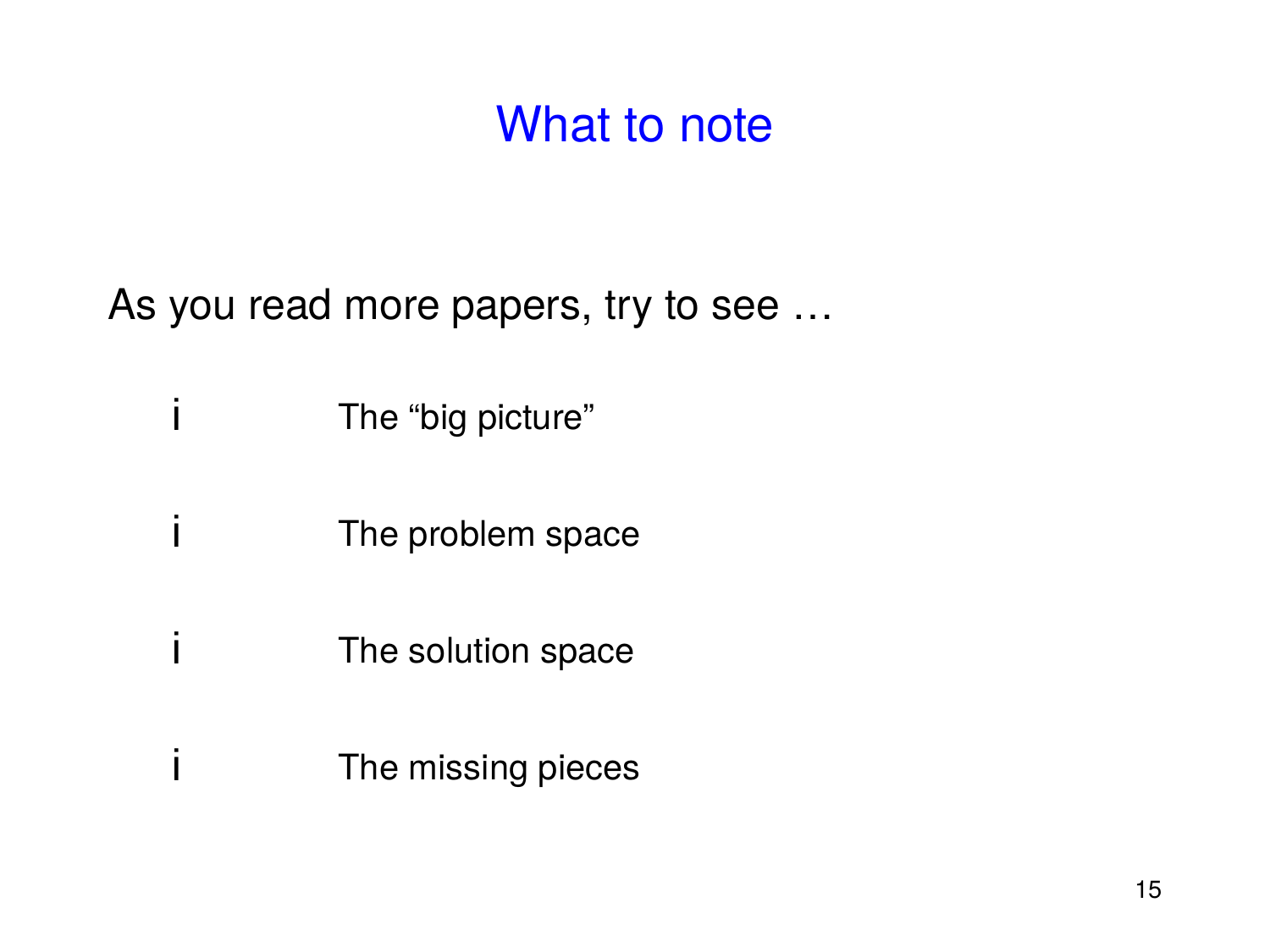

# What to note

As you read more papers, try to see …

	The “big picture”

	The problem space

	The solution space

	The missing pieces
15